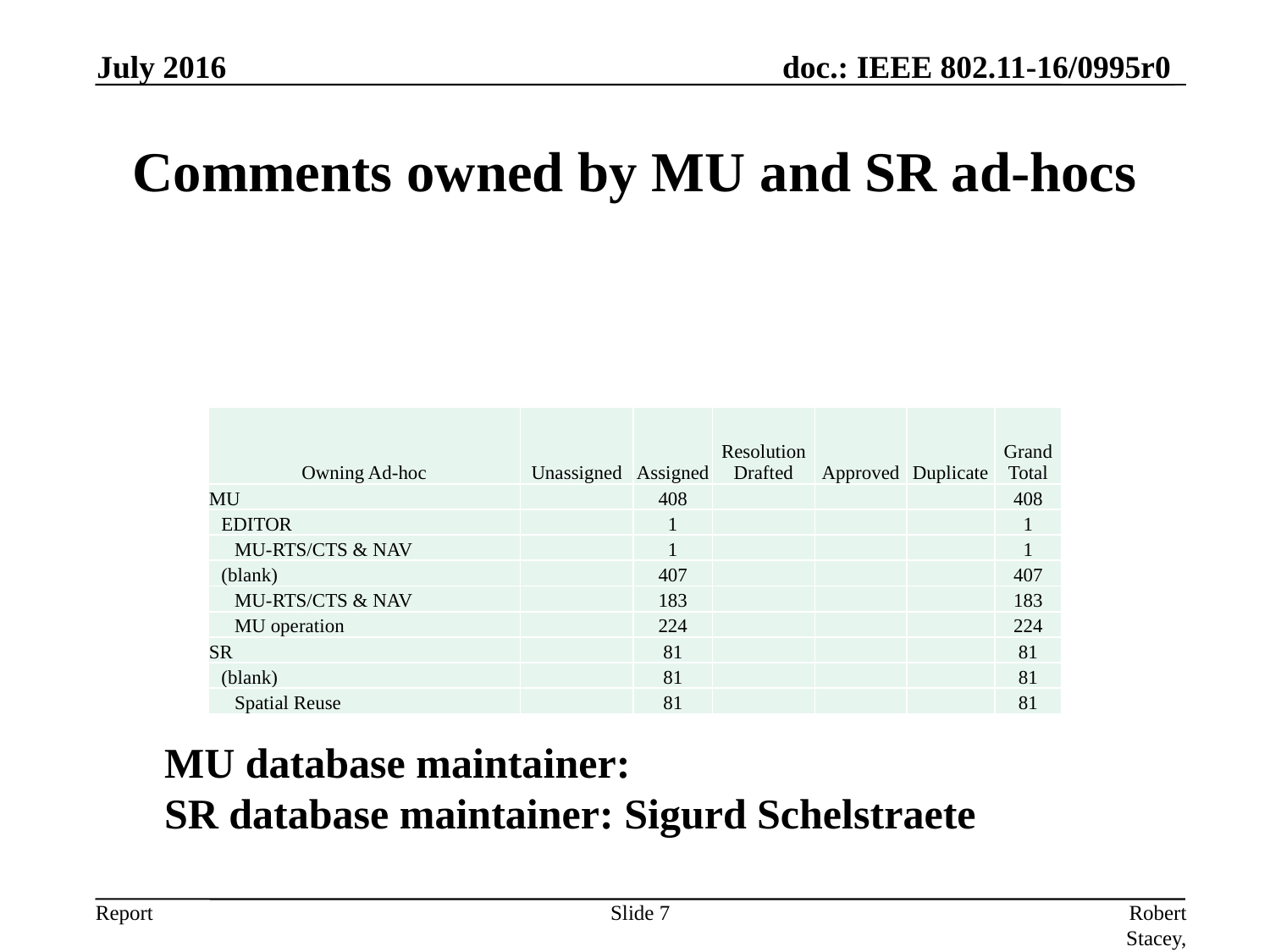

July 2016
# Comments owned by MU and SR ad-hocs
| Owning Ad-hoc | Unassigned | Assigned | Resolution Drafted | Approved | Duplicate | Grand Total |
| --- | --- | --- | --- | --- | --- | --- |
| MU |  | 408 |  |  |  | 408 |
| EDITOR |  | 1 |  |  |  | 1 |
| MU-RTS/CTS & NAV |  | 1 |  |  |  | 1 |
| (blank) |  | 407 |  |  |  | 407 |
| MU-RTS/CTS & NAV |  | 183 |  |  |  | 183 |
| MU operation |  | 224 |  |  |  | 224 |
| SR |  | 81 |  |  |  | 81 |
| (blank) |  | 81 |  |  |  | 81 |
| Spatial Reuse |  | 81 |  |  |  | 81 |
MU database maintainer:
SR database maintainer: Sigurd Schelstraete
Slide 7
Robert Stacey, Intel